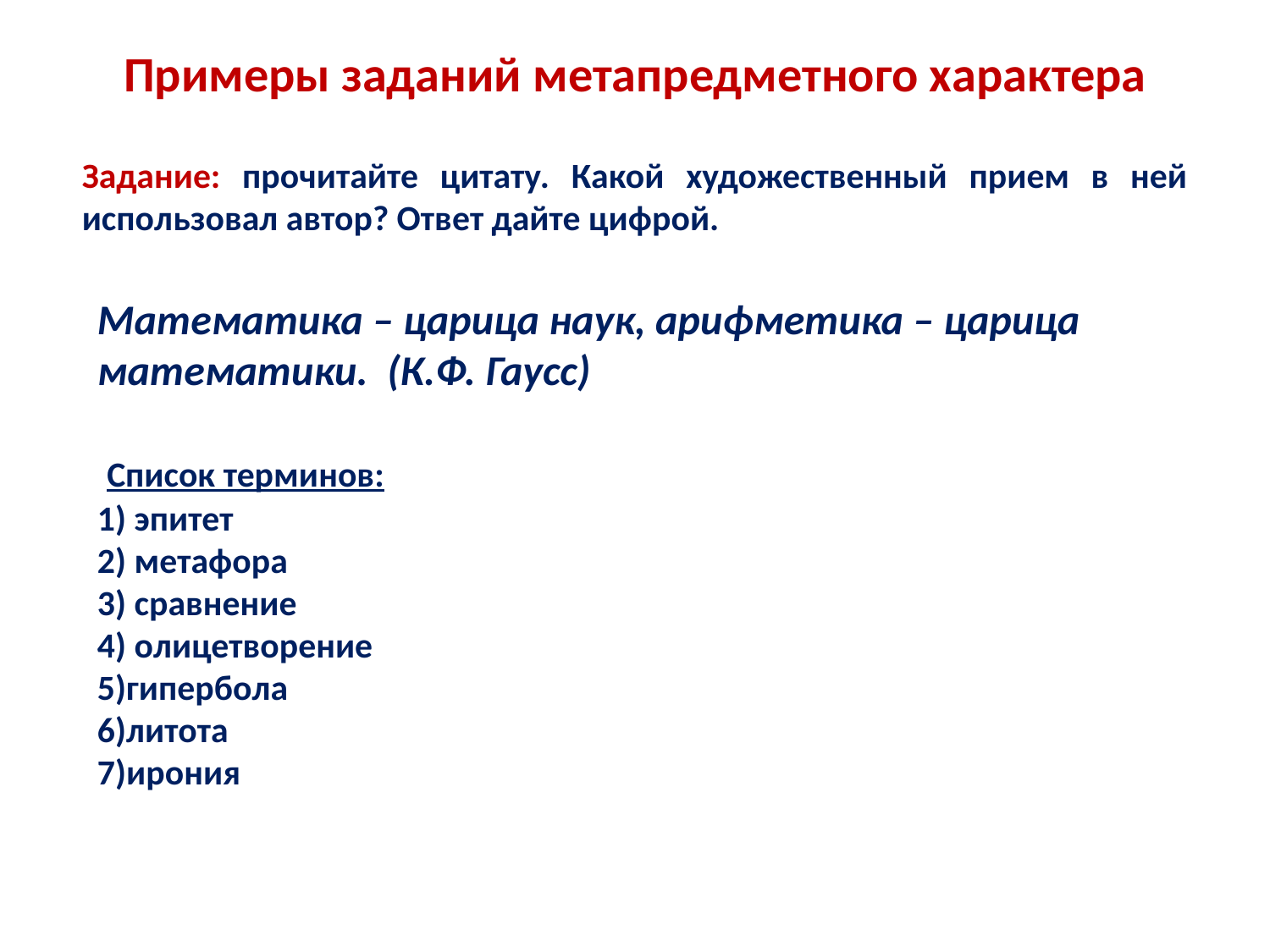

Примеры заданий метапредметного характера
Задание: прочитайте цитату. Какой художественный прием в ней использовал автор? Ответ дайте цифрой.

Математика – царица наук, арифметика – царица математики.  (К.Ф. Гаусс)

 Список терминов:
1) эпитет
2) метафора
3) сравнение
4) олицетворение
5)гипербола
6)литота
7)ирония